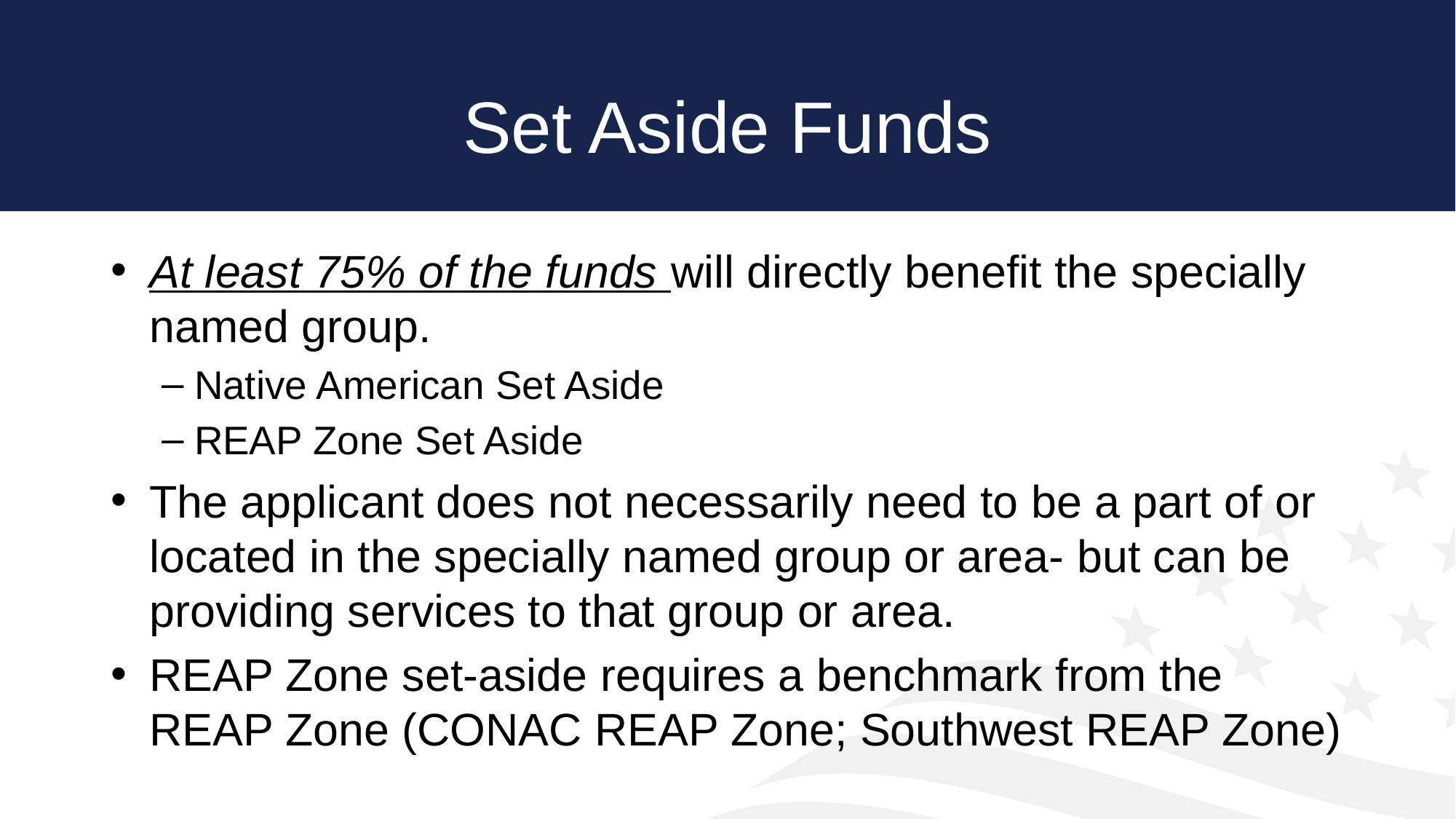

# Set Aside Funds
At least 75% of the funds will directly benefit the specially named group.
Native American Set Aside
REAP Zone Set Aside
The applicant does not necessarily need to be a part of or located in the specially named group or area- but can be providing services to that group or area.
REAP Zone set-aside requires a benchmark from the REAP Zone (CONAC REAP Zone; Southwest REAP Zone)